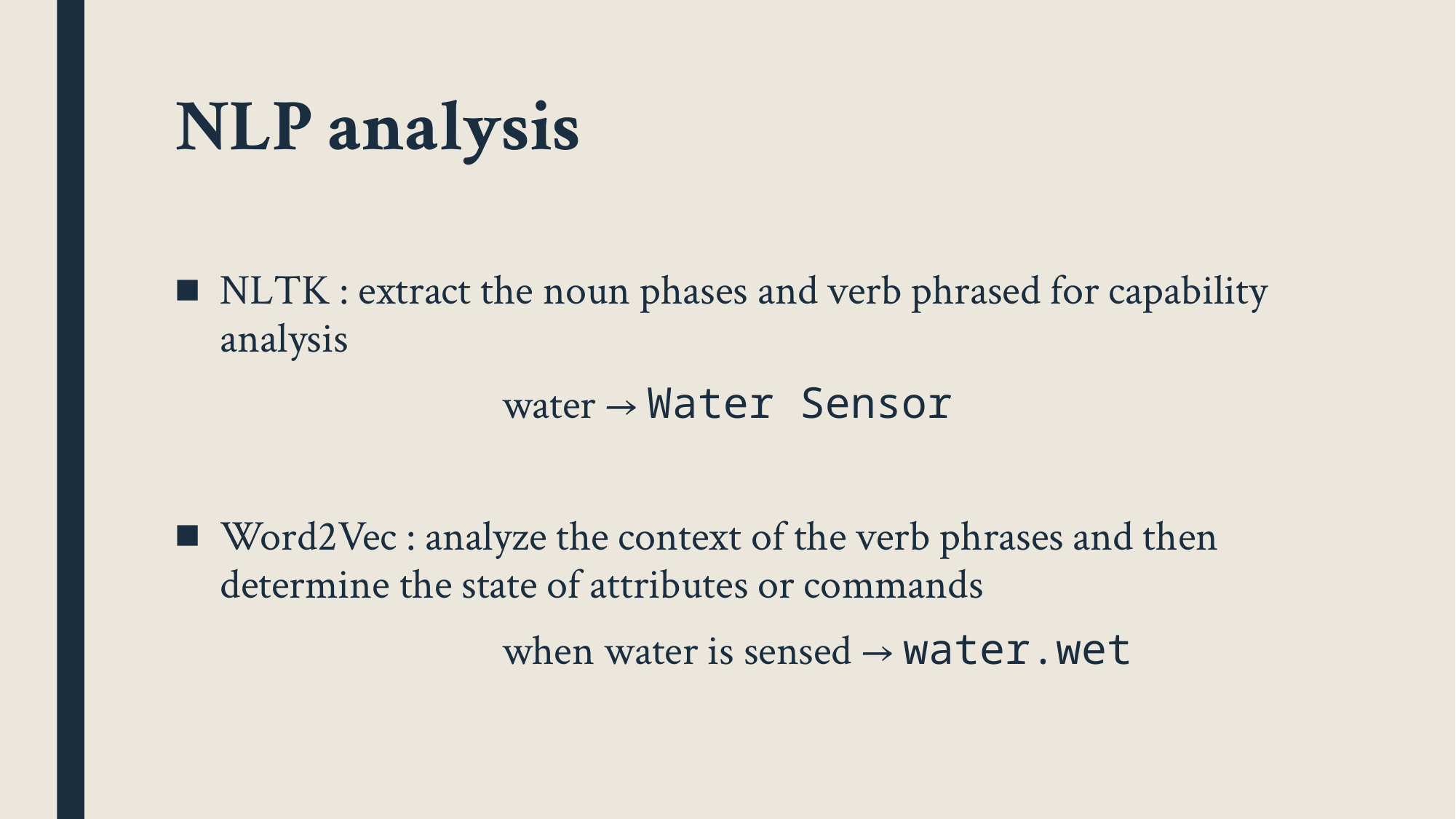

# NLP analysis

NLTK : extract the noun phases and verb phrased for capability analysis
			water → Water Sensor

Word2Vec : analyze the context of the verb phrases and then determine the state of attributes or commands
			when water is sensed → water.wet